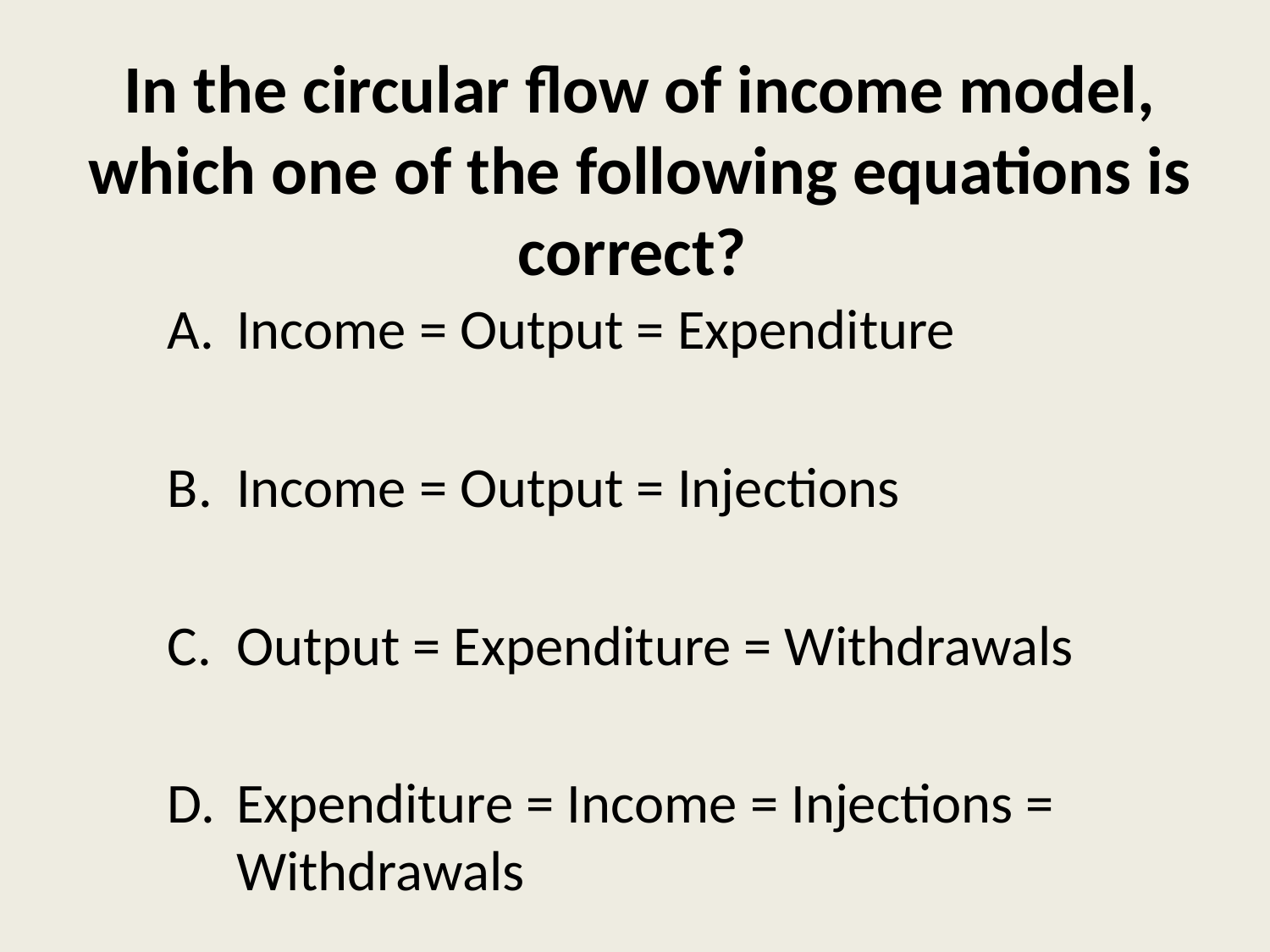

# In the circular flow of income model, which one of the following equations is correct?
Income = Output = Expenditure

Income = Output = Injections

Output = Expenditure = Withdrawals

Expenditure = Income = Injections = Withdrawals